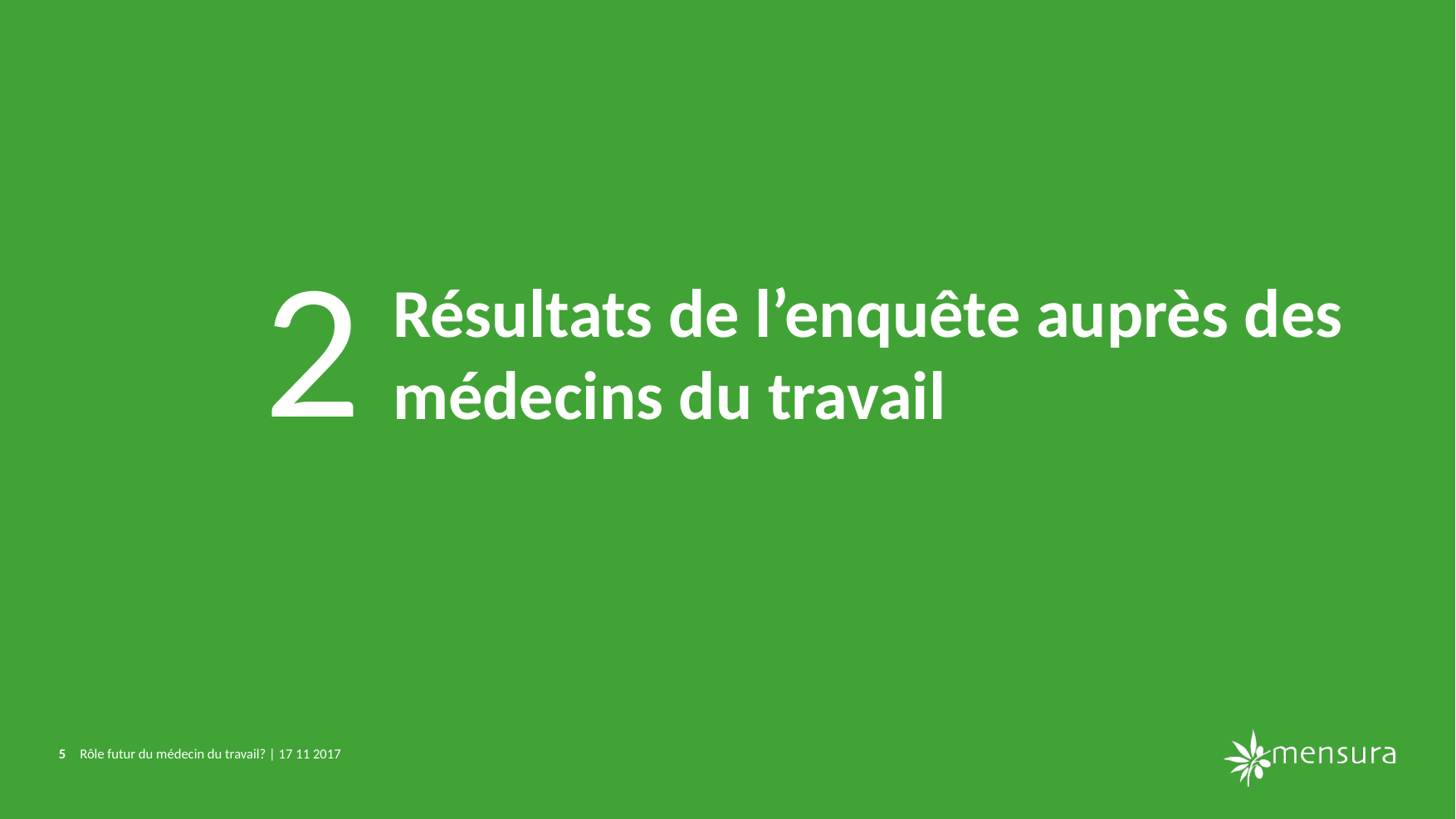

2
Résultats de l’enquête auprès des médecins du travail
5
Rôle futur du médecin du travail? | 17 11 2017